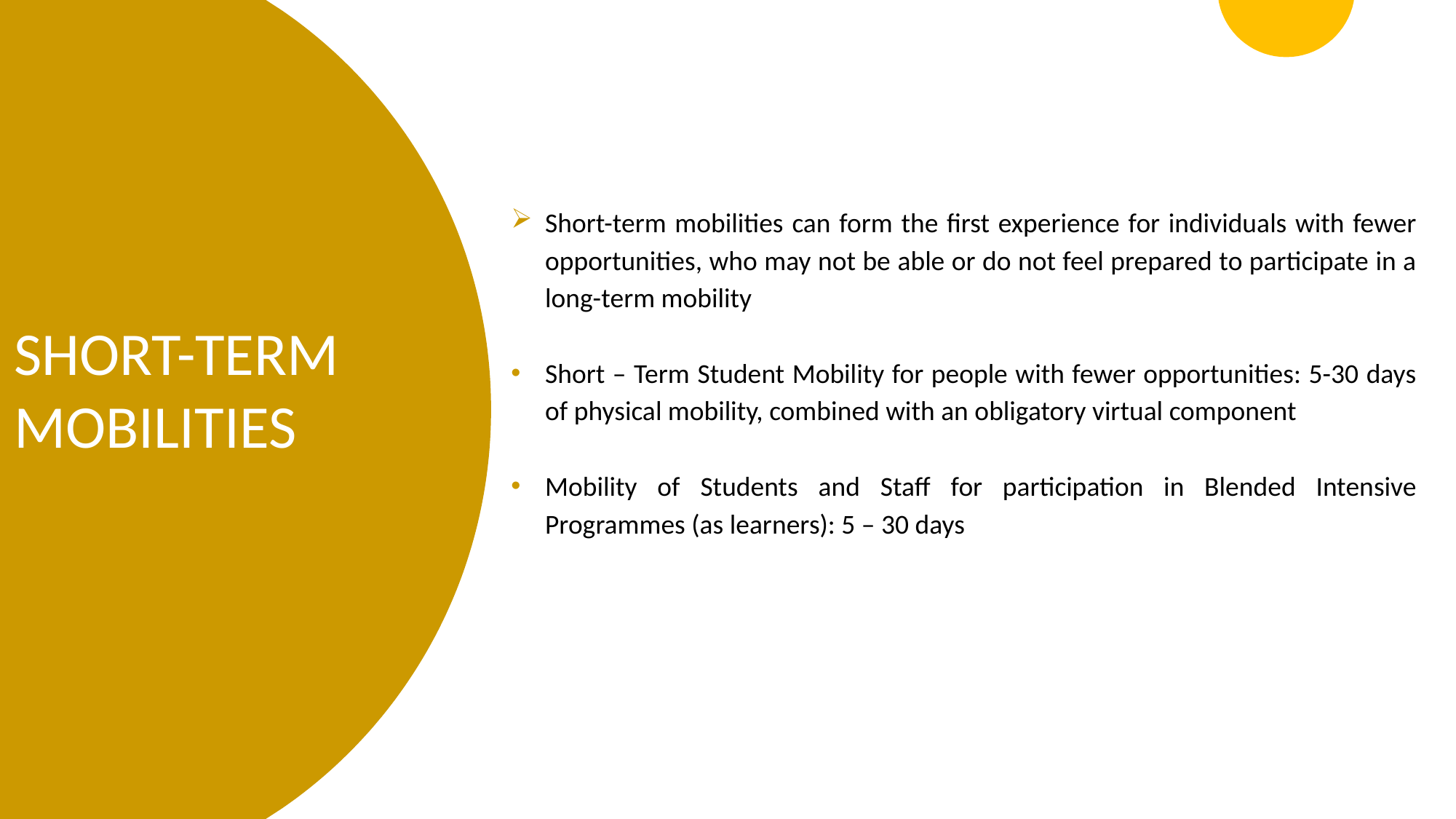

Short-term mobilities can form the first experience for individuals with fewer opportunities, who may not be able or do not feel prepared to participate in a long-term mobility

Short – Term Student Mobility for people with fewer opportunities: 5-30 days of physical mobility, combined with an obligatory virtual component

Mobility of Students and Staff for participation in Blended Intensive Programmes (as learners): 5 – 30 days

a short-term physical mobility can be combined with online experiences through participation in virtual and blended mobilities

HOWEVER….

Participants with fewer opportunities cannot be participants with a zero-grant.

SHORT-TERM MOBILITIES